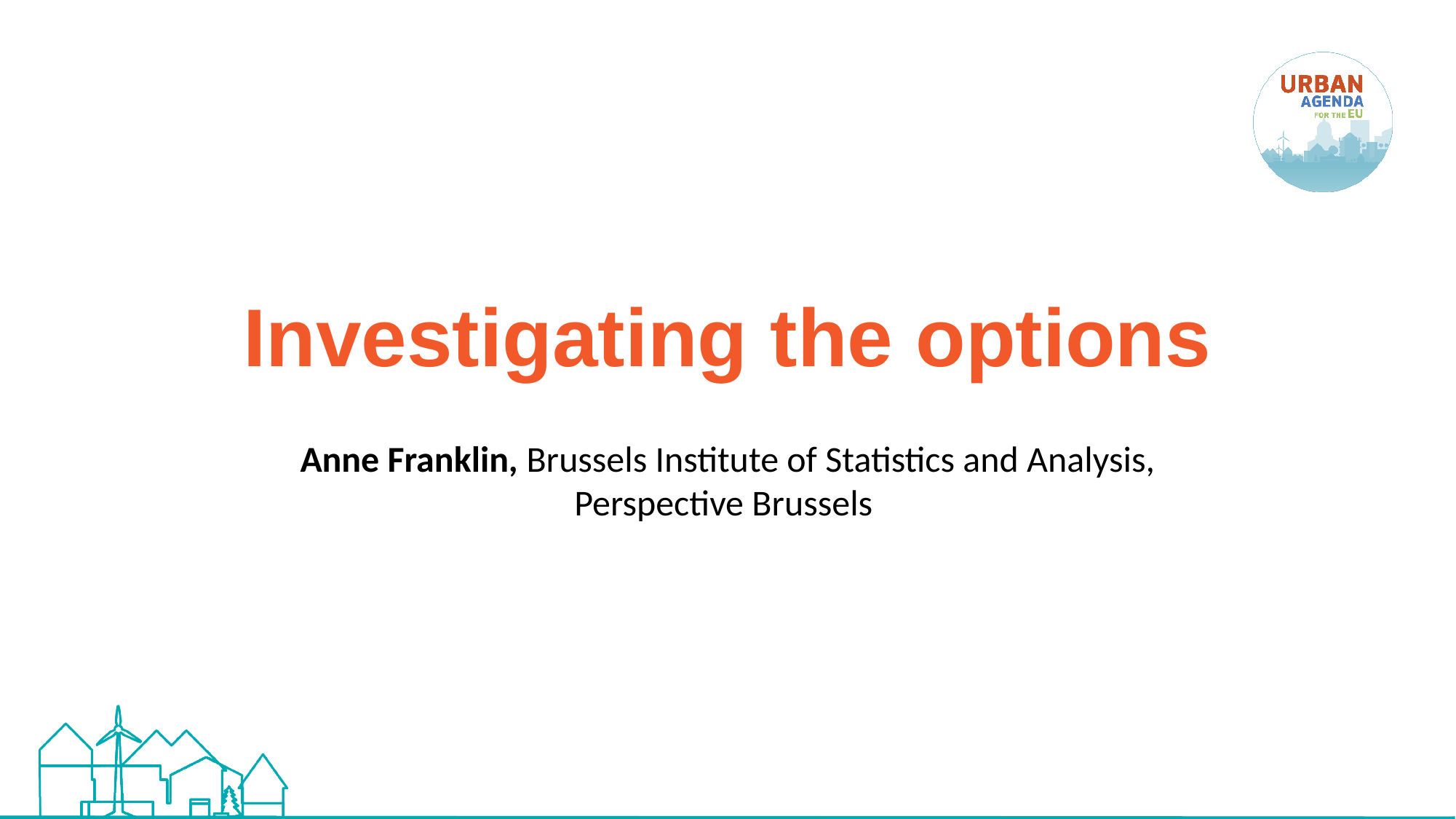

# Investigating the options
Anne Franklin, Brussels Institute of Statistics and Analysis, Perspective Brussels